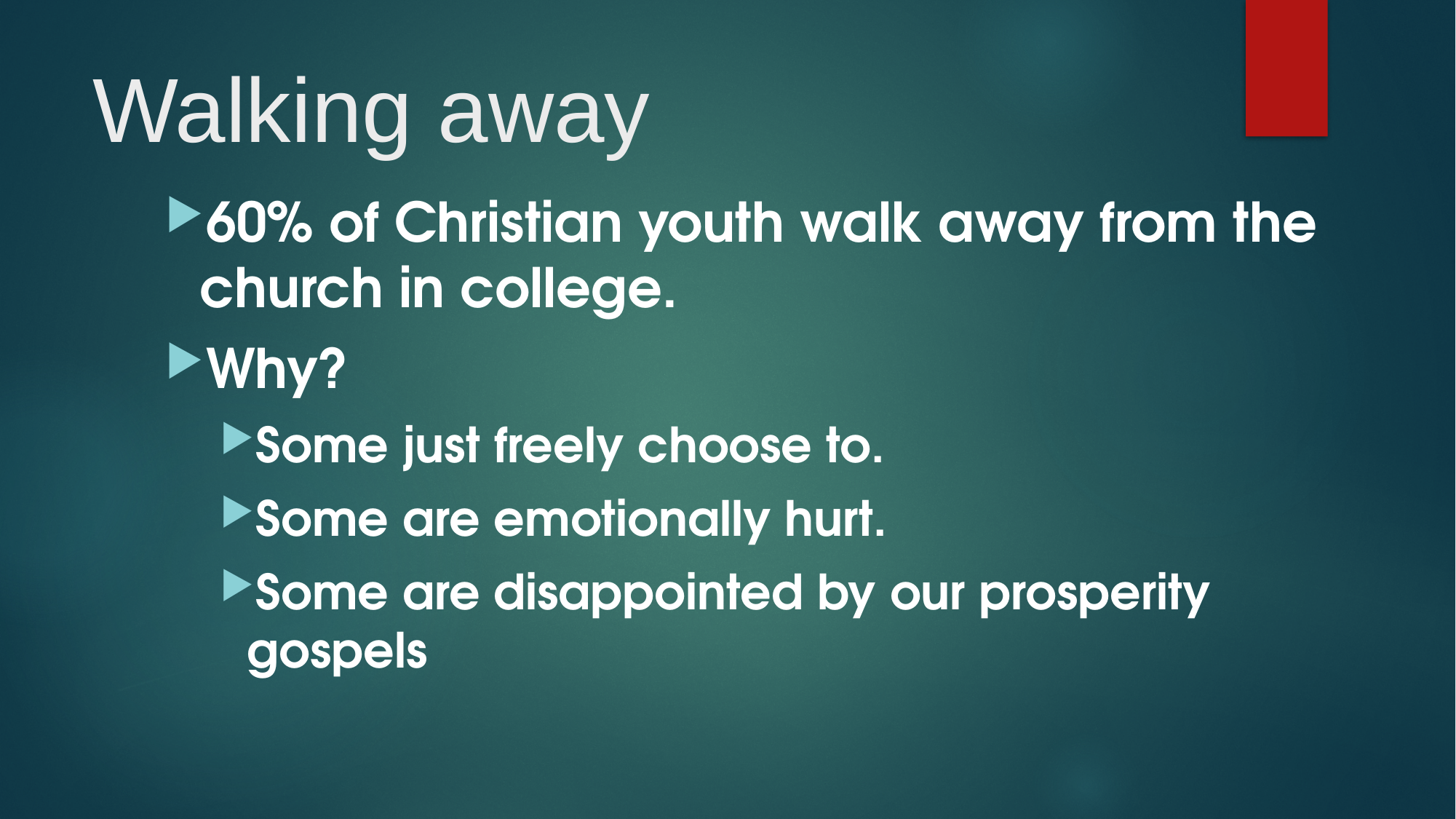

# Walking away
60% of Christian youth walk away from the church in college.
Why?
Some just freely choose to.
Some are emotionally hurt.
Some are disappointed by our prosperity gospels